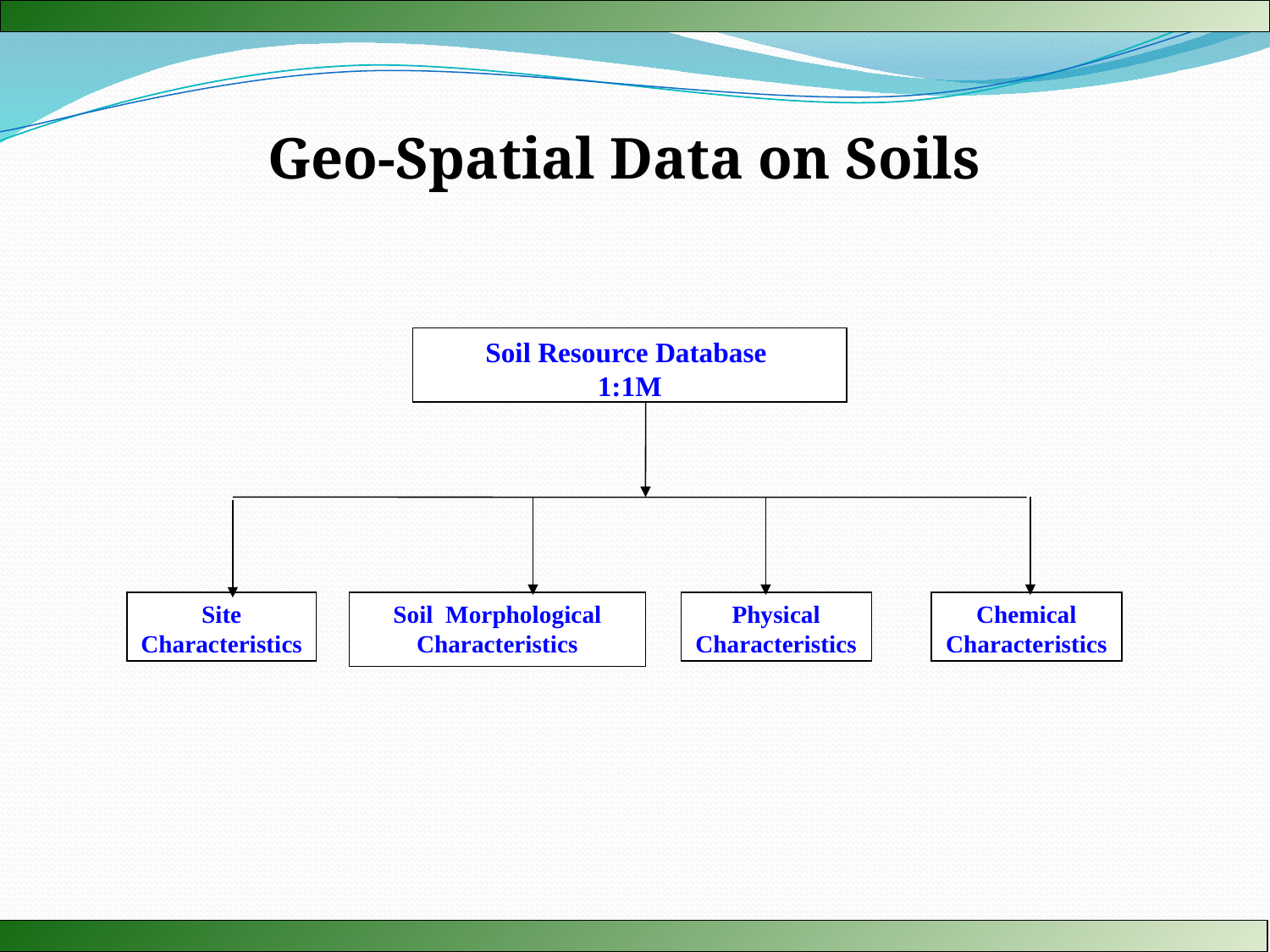

Geo-Spatial Data on Soils
Soil Resource Database
1:1M

Site Characteristics
Soil  Morphological Characteristics
Physical Characteristics
Chemical Characteristics